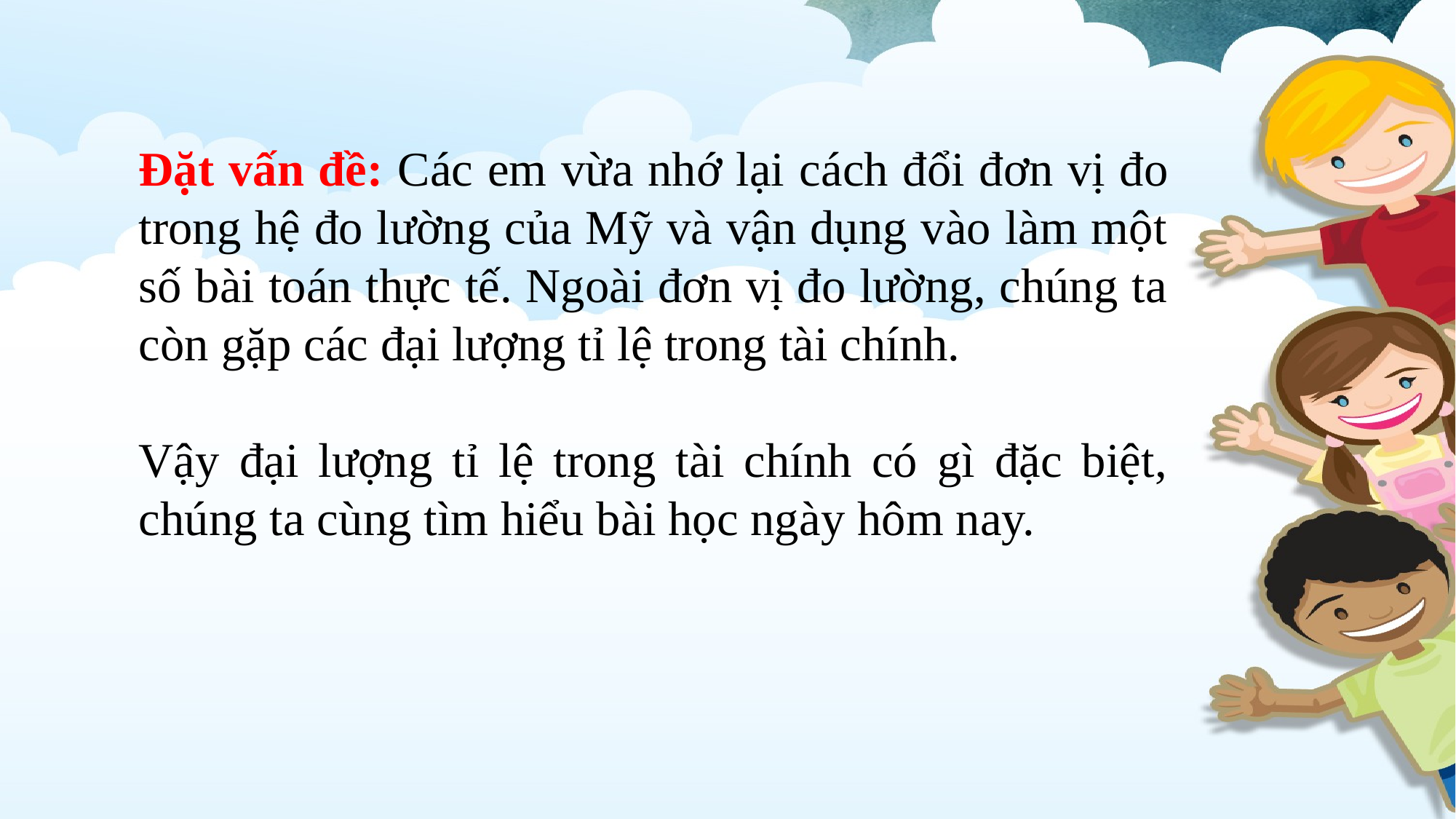

Đặt vấn đề: Các em vừa nhớ lại cách đổi đơn vị đo trong hệ đo lường của Mỹ và vận dụng vào làm một số bài toán thực tế. Ngoài đơn vị đo lường, chúng ta còn gặp các đại lượng tỉ lệ trong tài chính.

Vậy đại lượng tỉ lệ trong tài chính có gì đặc biệt, chúng ta cùng tìm hiểu bài học ngày hôm nay.